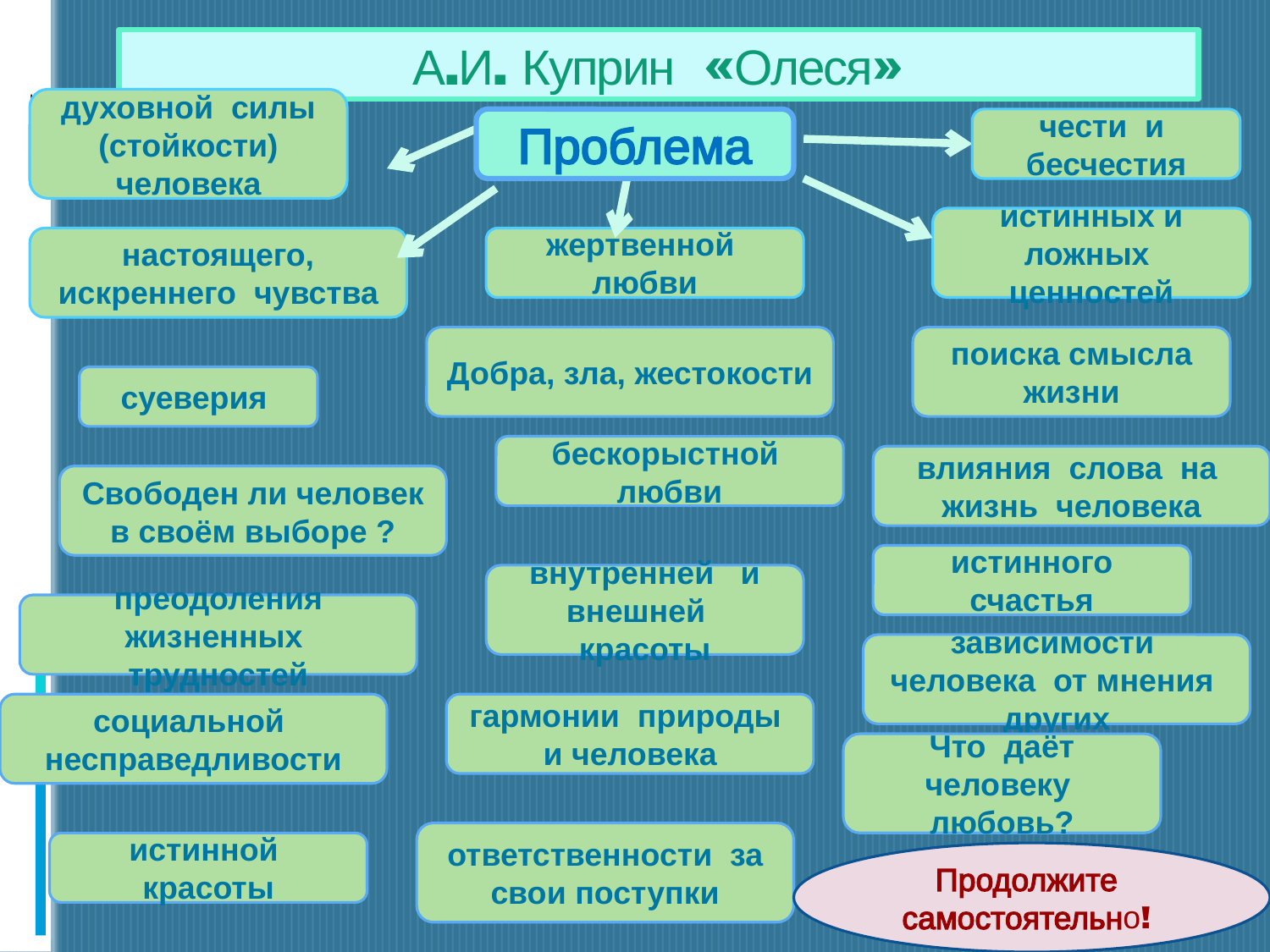

# А.И. Куприн  «Олеся»
духовной  силы (стойкости) человека
Проблема
чести  и  бесчестия
истинных и ложных  ценностей
настоящего, искреннего  чувства
жертвенной  любви
Добра, зла, жестокости
поиска смысла жизни
суеверия
бескорыстной  любви
влияния  слова  на  жизнь  человека
Свободен ли человек в своём выборе ?
истинного счастья
внутренней   и внешней   красоты
преодоления жизненных  трудностей
зависимости  человека  от мнения  других
социальной  несправедливости
гармонии  природы  и человека
Что  даёт человеку  любовь?
ответственности  за свои поступки
истинной  красоты
Продолжите
самостоятельно!